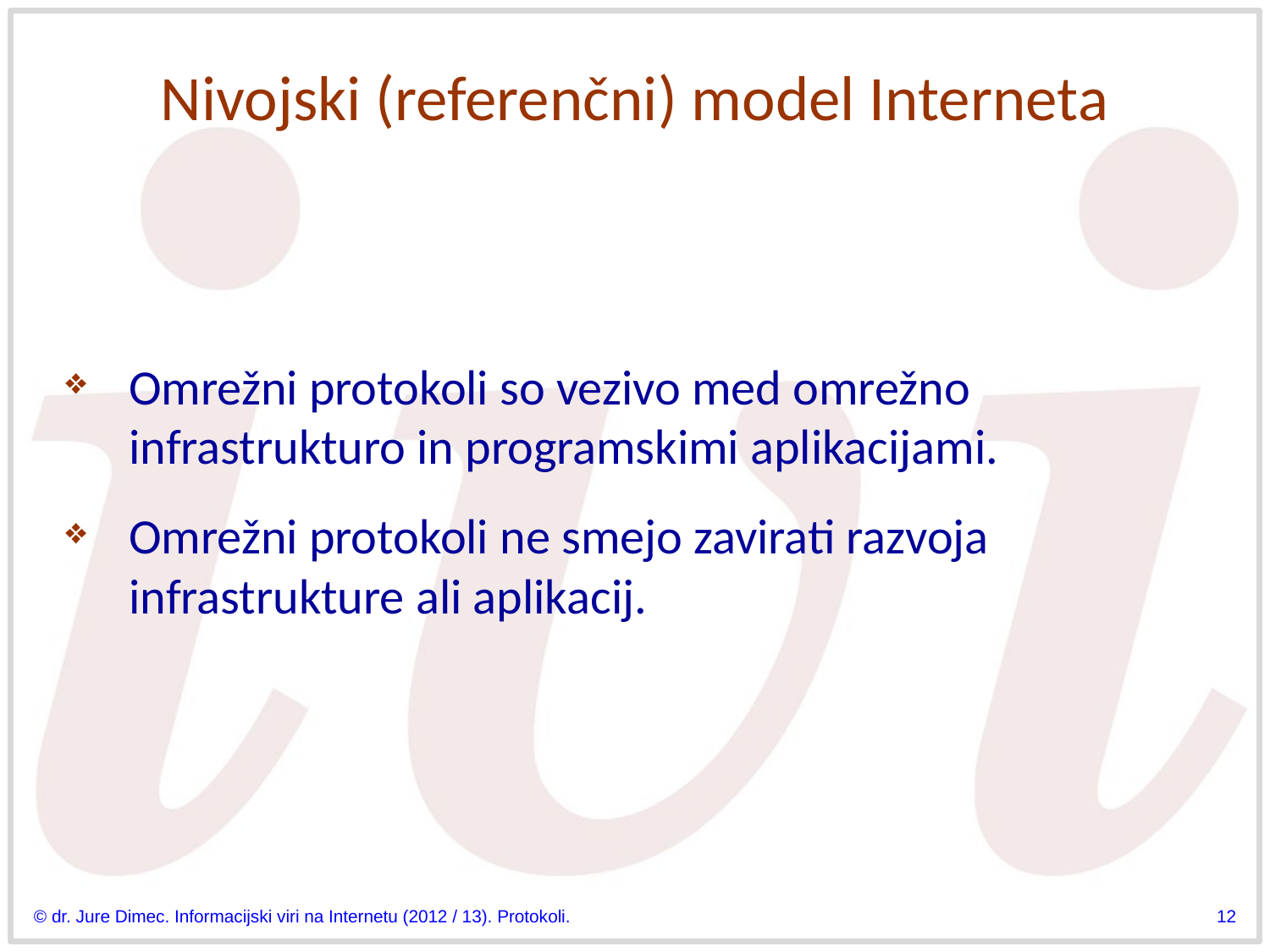

# Nivojski (referenčni) model Interneta
Omrežni protokoli so vezivo med omrežno infrastrukturo in programskimi aplikacijami.
Omrežni protokoli ne smejo zavirati razvoja infrastrukture ali aplikacij.
© dr. Jure Dimec. Informacijski viri na Internetu (2012 / 13). Protokoli.
12